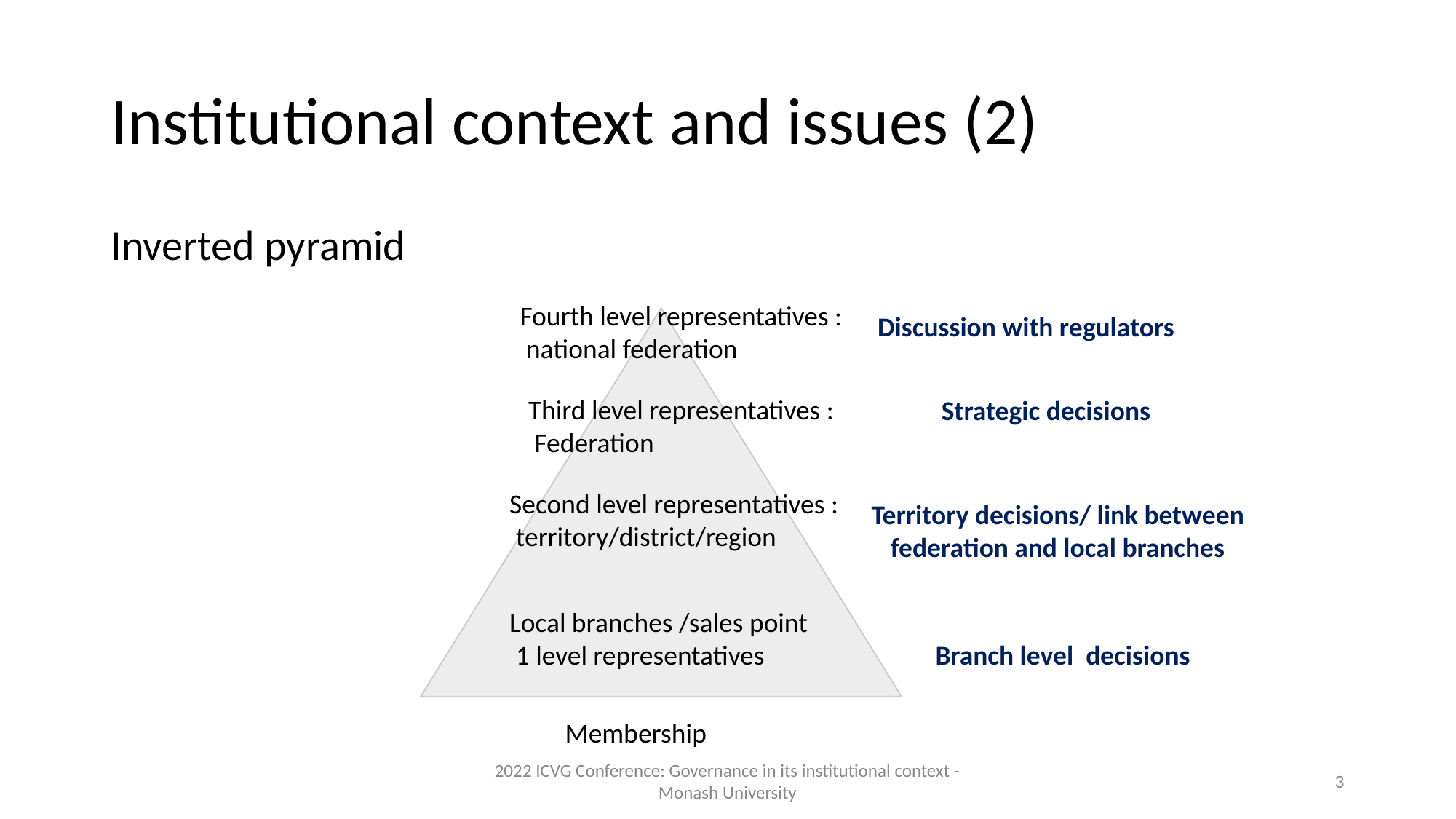

# Institutional context and issues (2)
Inverted pyramid

Fourth level representatives :
 national federation
Discussion with regulators

Third level representatives :
 Federation
Strategic decisions
Second level representatives :
 territory/district/region
Territory decisions/ link between federation and local branches
Local branches /sales point
 1 level representatives
Branch level  decisions
Membership
2022 ICVG Conference: Governance in its institutional context - Monash University
3